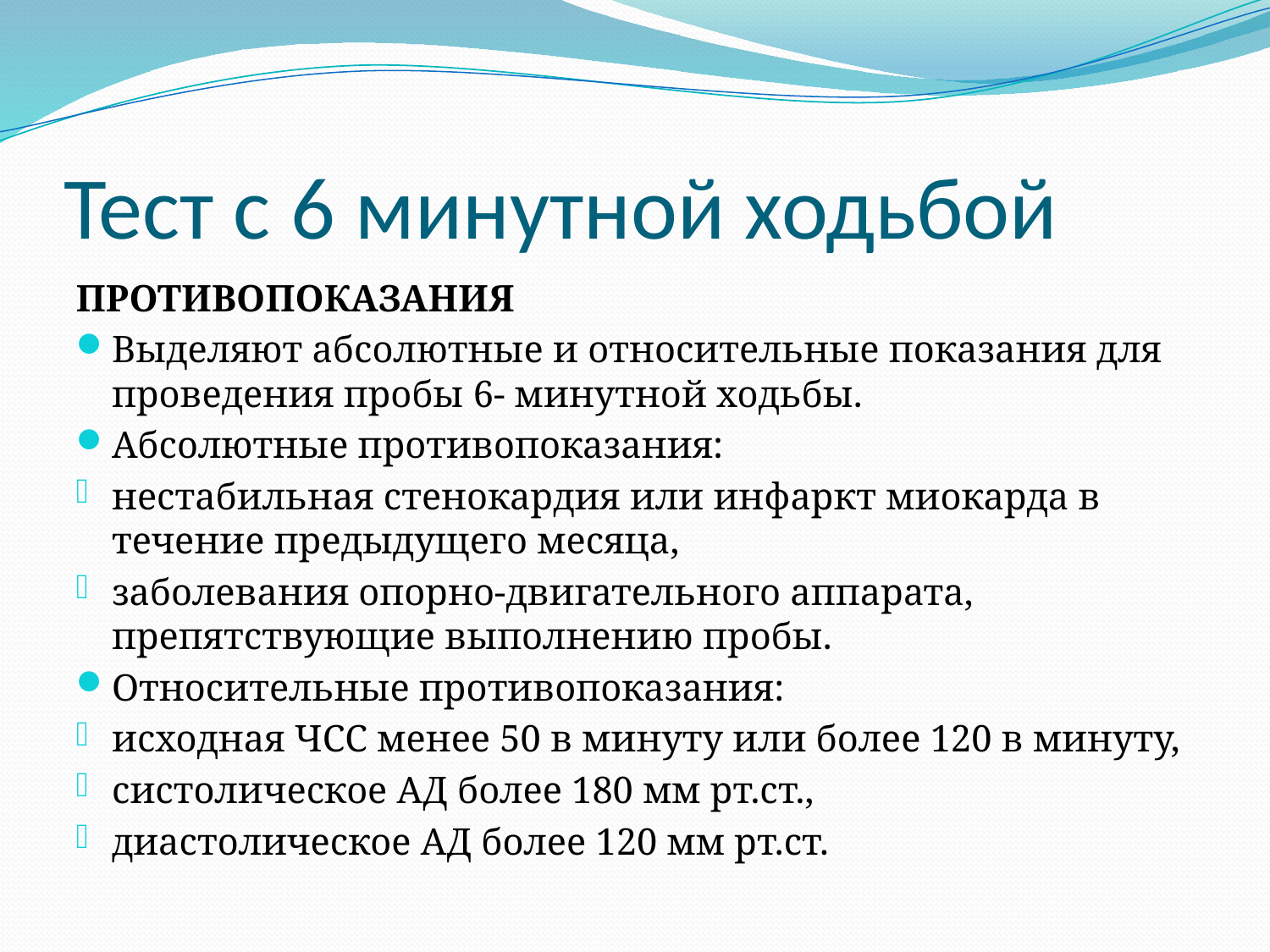

# Тест с 6 минутной ходьбой
ПРОТИВОПОКАЗАНИЯ
Выделяют абсолютные и относительные показания для проведения пробы 6- минутной ходьбы.
Абсолютные противопоказания:
нестабильная стенокардия или инфаркт миокарда в течение предыдущего месяца,
заболевания опорно-двигательного аппарата, препятствующие выполнению пробы.
Относительные противопоказания:
исходная ЧСС менее 50 в минуту или более 120 в минуту,
систолическое АД более 180 мм рт.ст.,
диастолическое АД более 120 мм рт.ст.